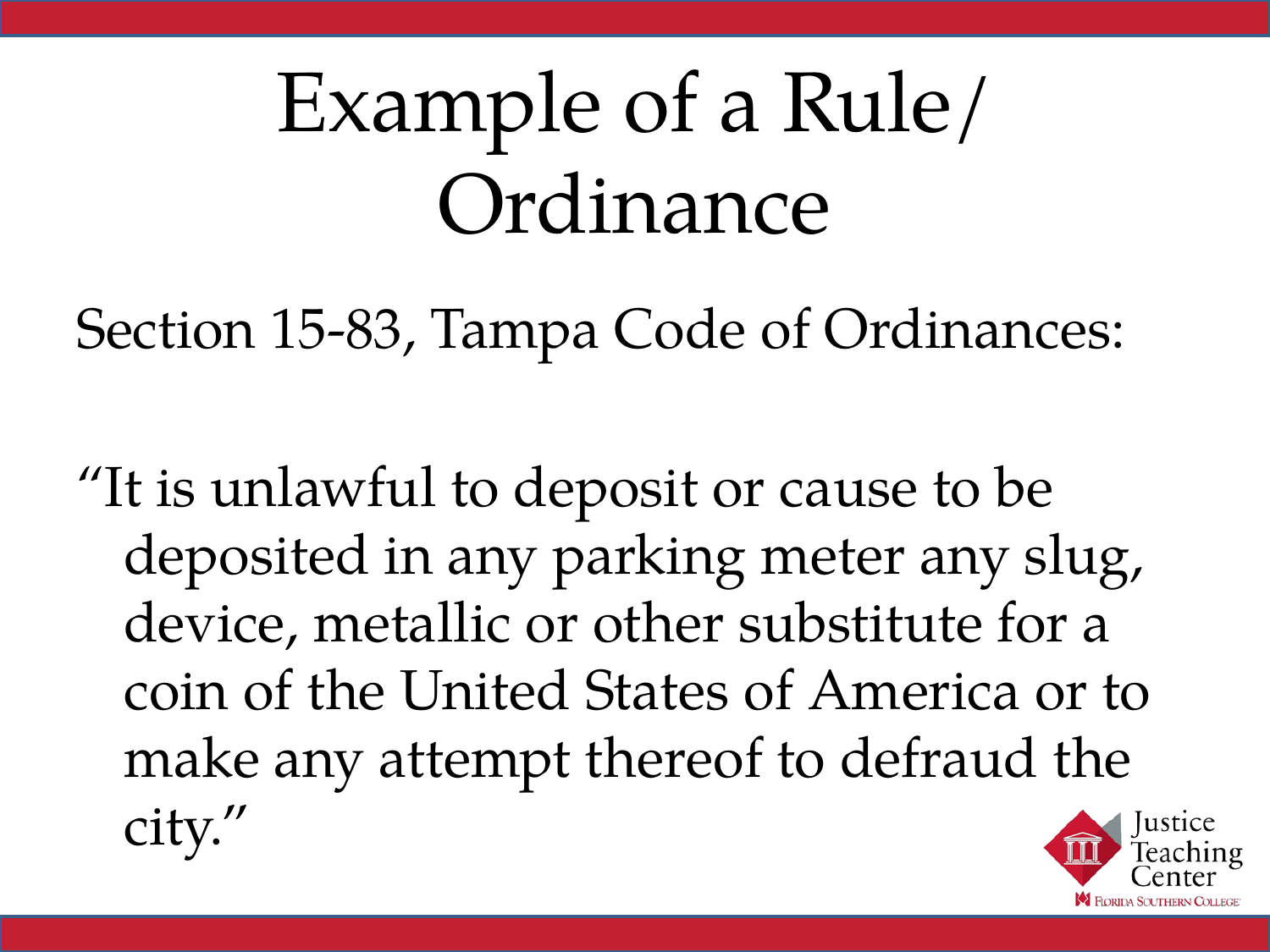

# Example of a Rule/ Ordinance
Section 15-83, Tampa Code of Ordinances:

“It is unlawful to deposit or cause to be deposited in any parking meter any slug, device, metallic or other substitute for a coin of the United States of America or to make any attempt thereof to defraud the city.”